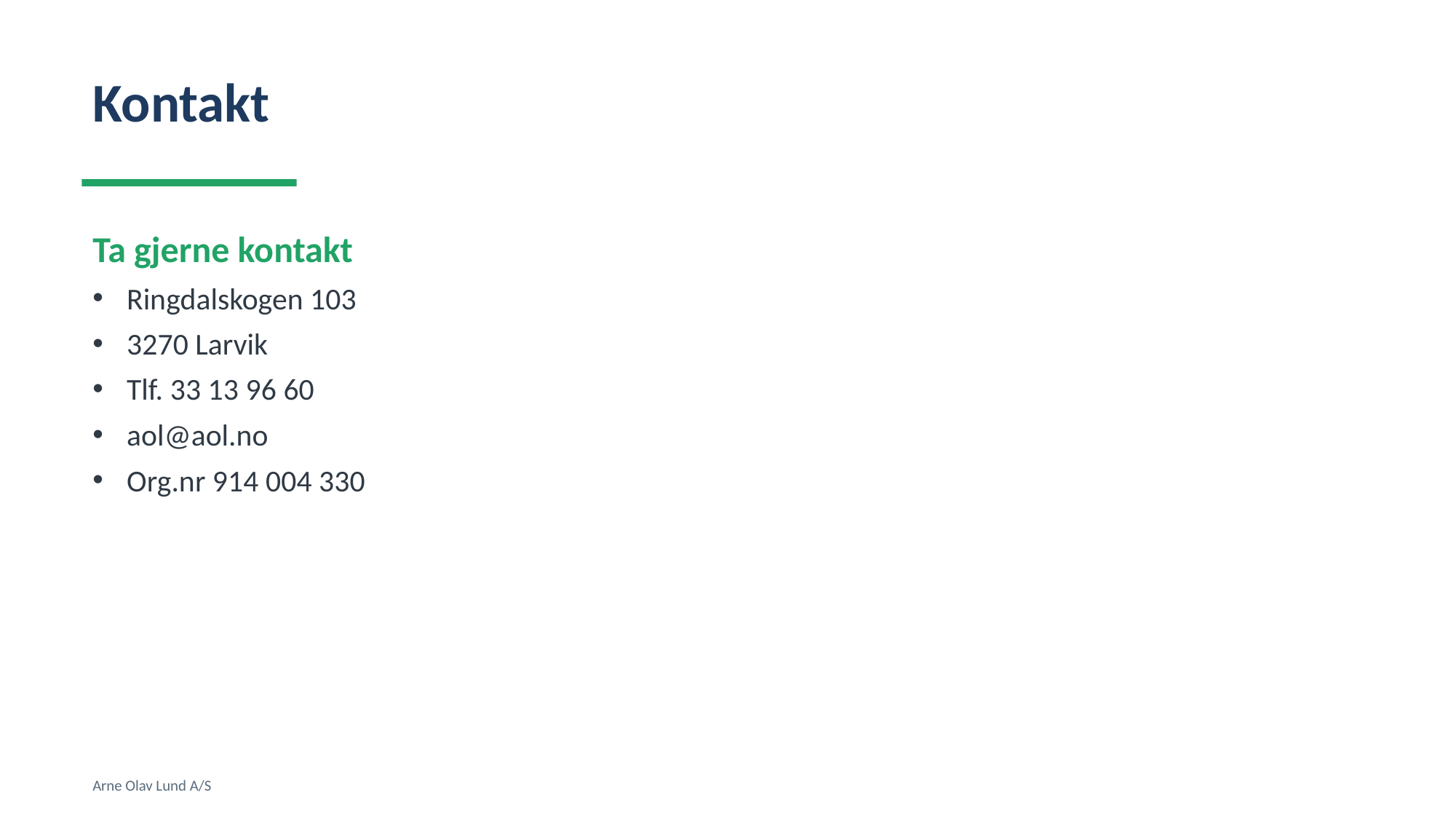

Kontakt

Ta gjerne kontakt
Ringdalskogen 103
3270 Larvik
Tlf. 33 13 96 60
aol@aol.no
Org.nr 914 004 330
Arne Olav Lund A/S